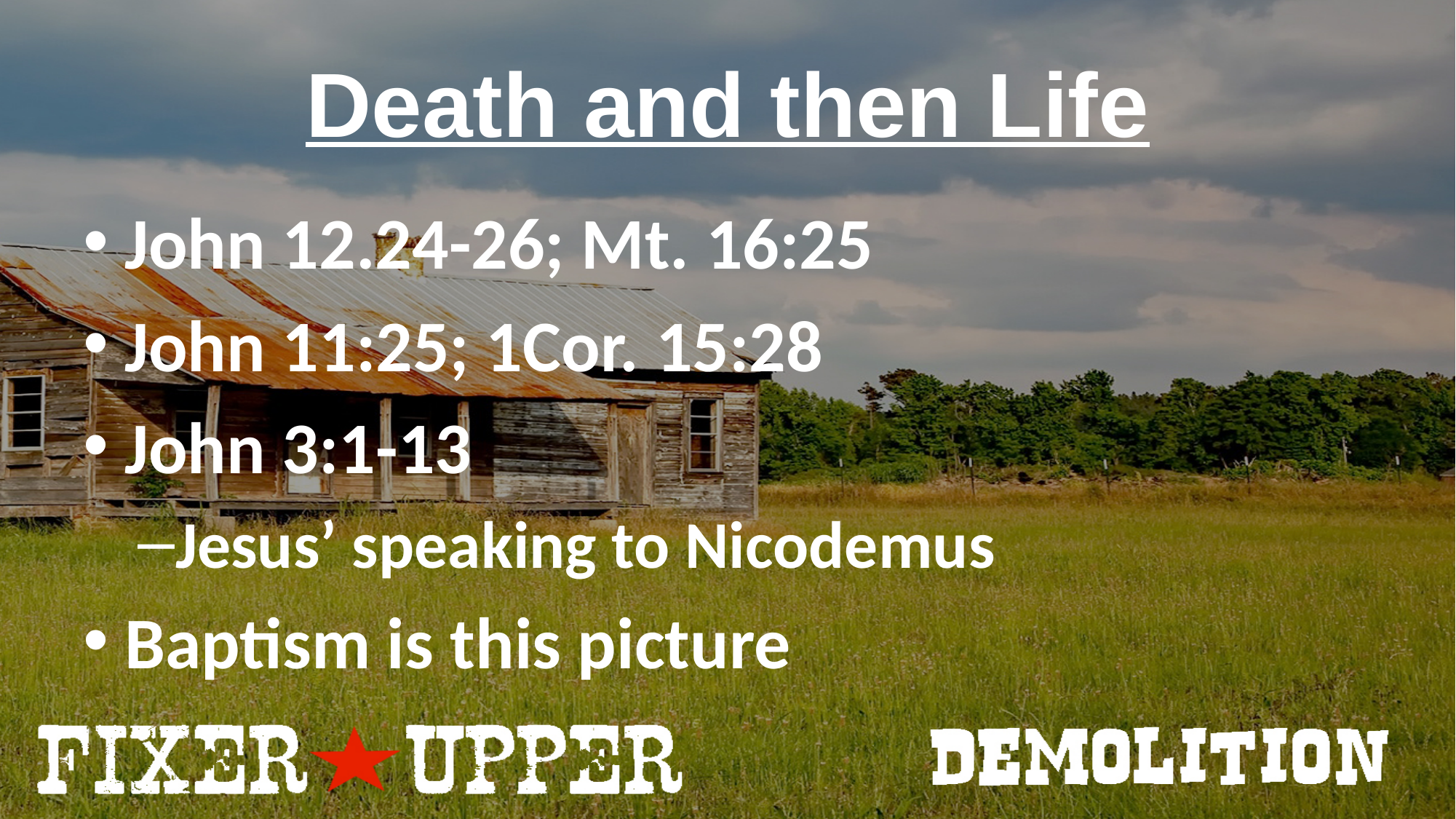

# Death and then Life
John 12.24-26; Mt. 16:25
John 11:25; 1Cor. 15:28
John 3:1-13
Jesus’ speaking to Nicodemus
Baptism is this picture